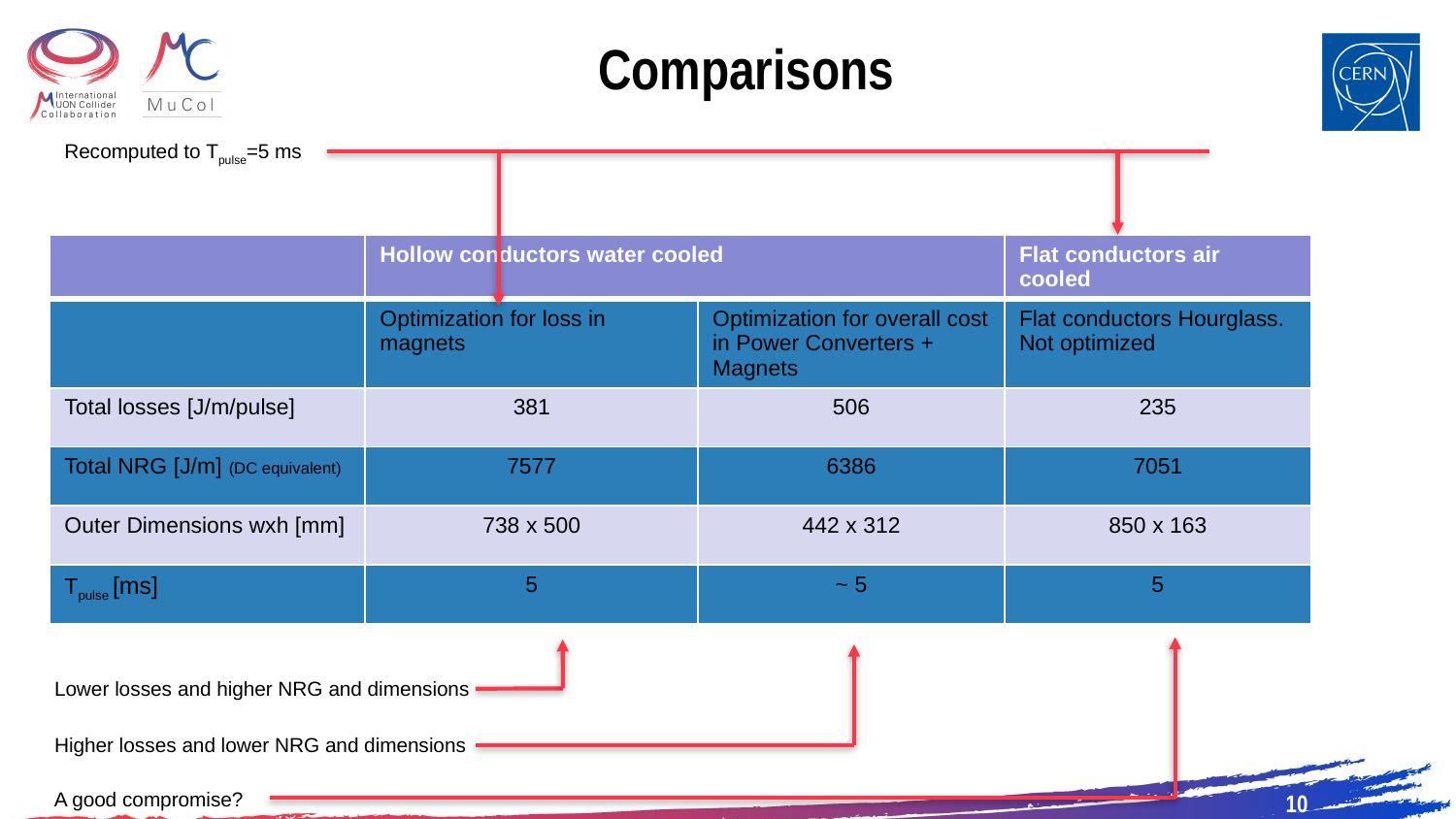

# Comparisons
Recomputed to Tpulse=5 ms
|  | Hollow conductors water cooled |  | Flat conductors air cooled |
| --- | --- | --- | --- |
|  | Optimization for loss in magnets | Optimization for overall cost in Power Converters + Magnets | Flat conductors Hourglass. Not optimized |
| Total losses [J/m/pulse] | 381 | 506 | 235 |
| Total NRG [J/m] (DC equivalent) | 7577 | 6386 | 7051 |
| Outer Dimensions wxh [mm] | 738 x 500 | 442 x 312 | 850 x 163 |
| Tpulse [ms] | 5 | ~ 5 | 5 |
Lower losses and higher NRG and dimensions
Higher losses and lower NRG and dimensions
A good compromise?
10